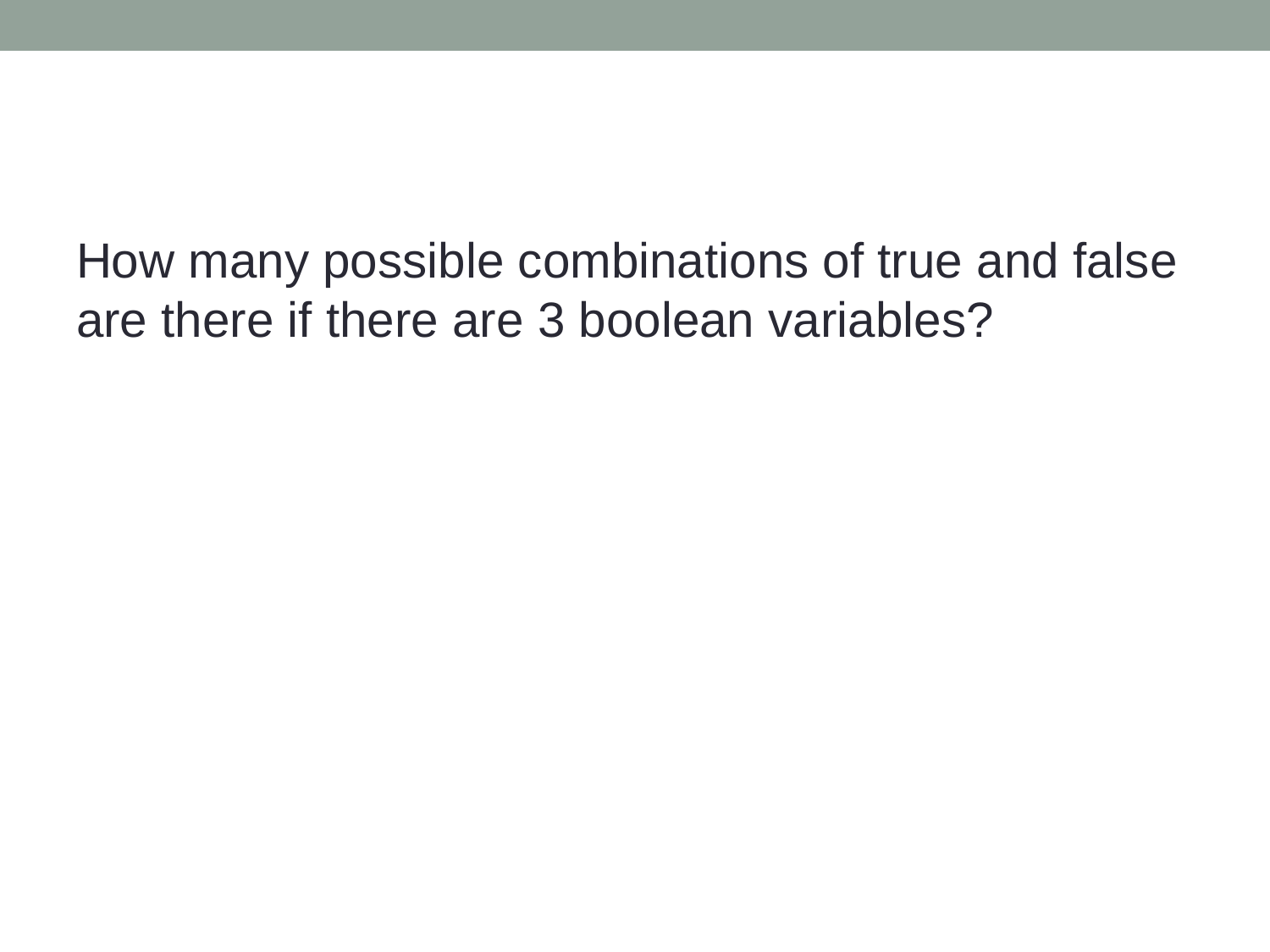

#
How many possible combinations of true and false are there if there are 3 boolean variables?